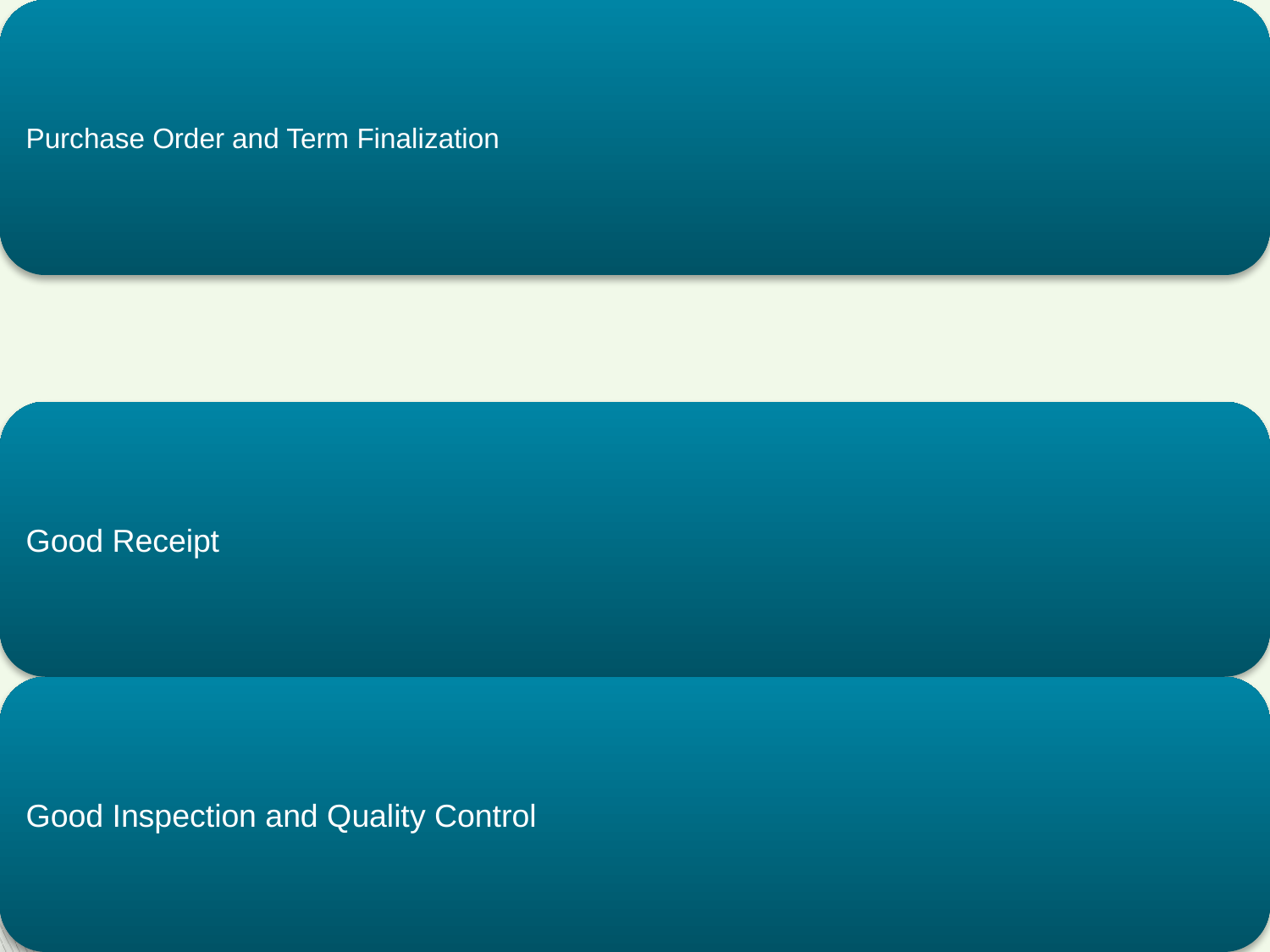

Purchase Order and Term Finalization
Good Receipt
Good Inspection and Quality Control